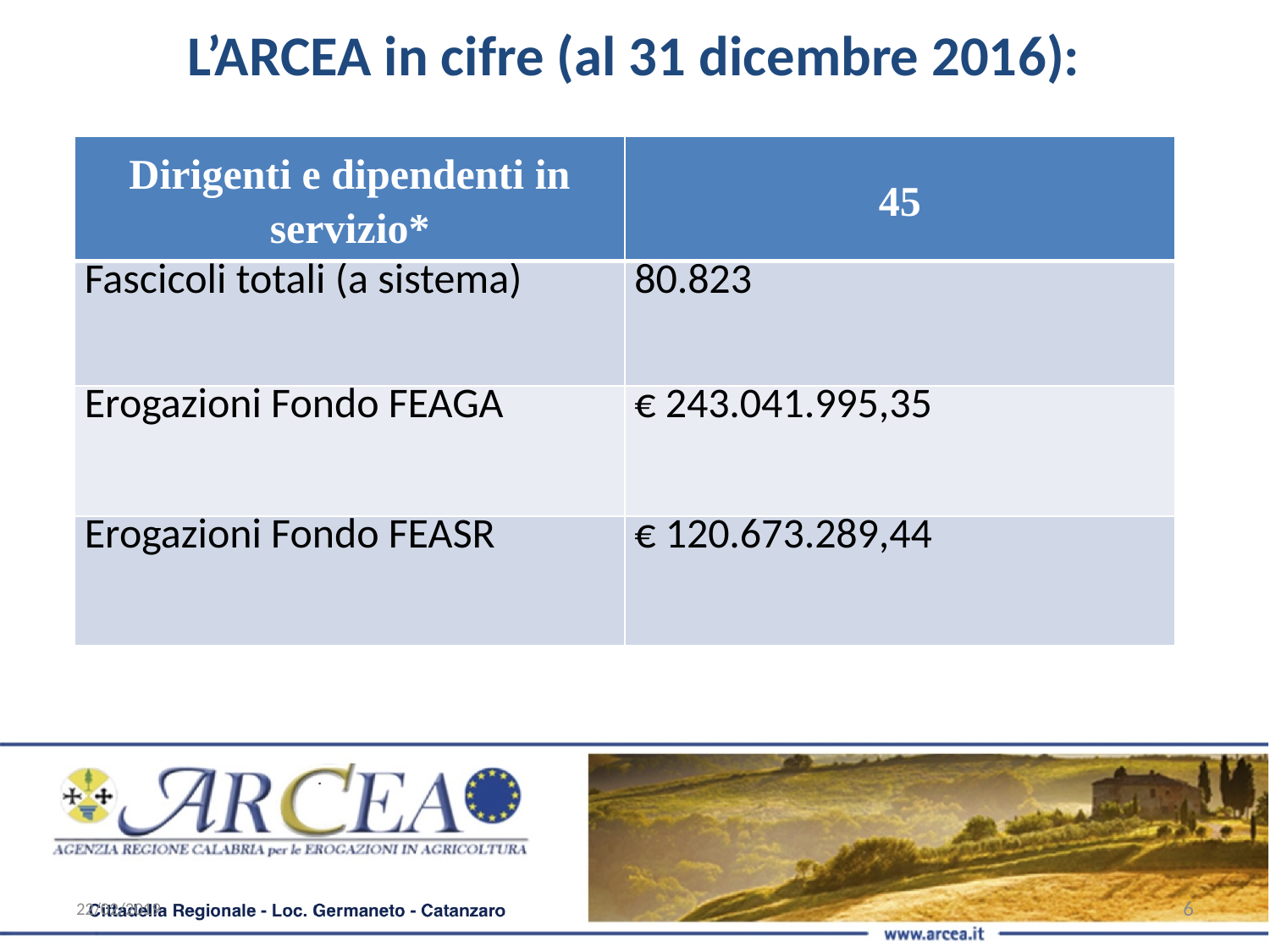

L’ARCEA in cifre (al 31 dicembre 2016):

| Dirigenti e dipendenti in servizio\* | 45 |
| --- | --- |
| Fascicoli totali (a sistema) | 80.823 |
| Erogazioni Fondo FEAGA | € 243.041.995,35 |
| Erogazioni Fondo FEASR | € 120.673.289,44 |
22/02/2019
6